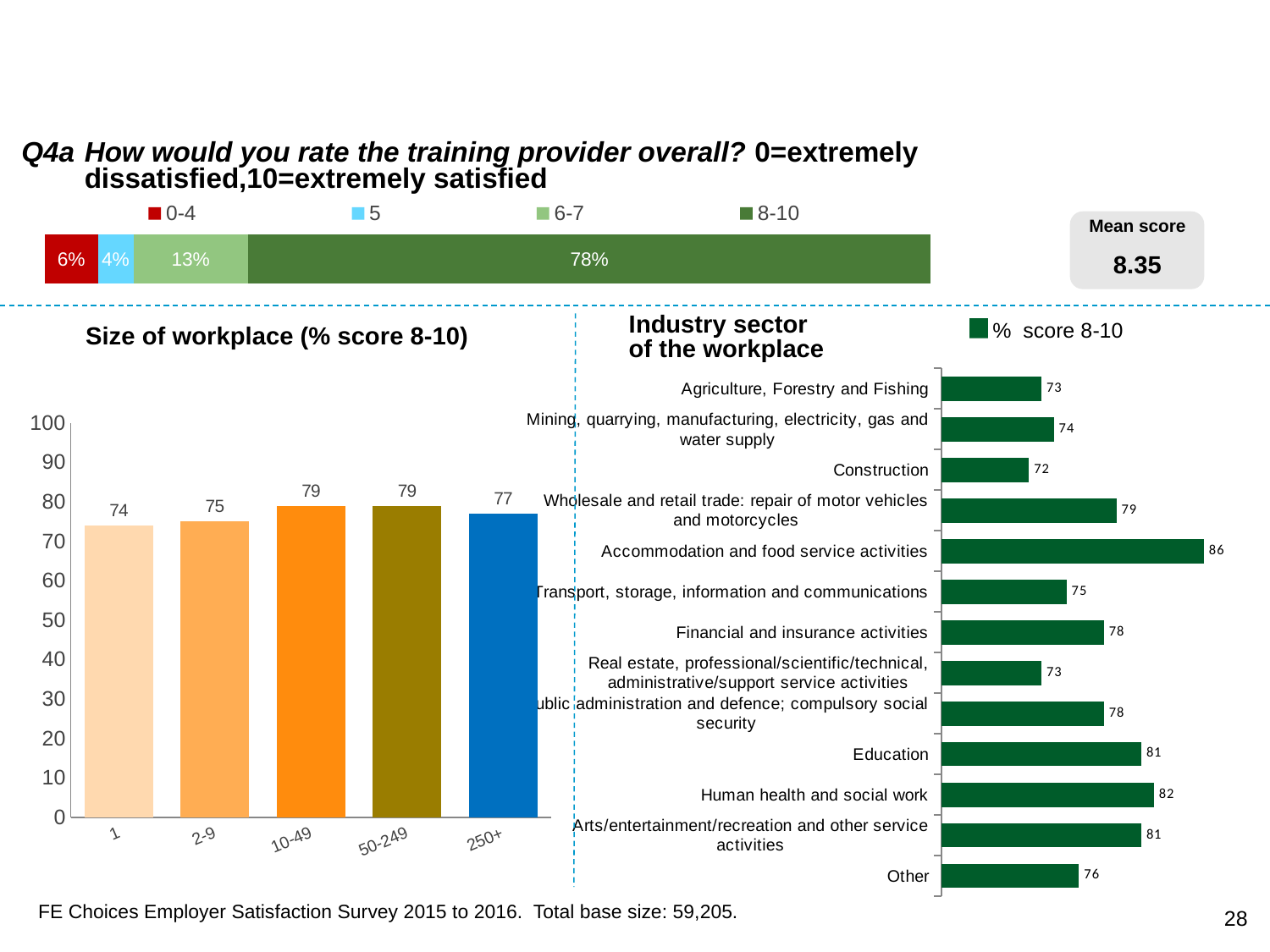

Q4a	How would you rate the training provider overall? 0=extremely dissatisfied,10=extremely satisfied

### Chart

| Category | 0-4 | 5 | 6-7 | 8-10 |
|---|---|---|---|---|
| Q3a Help settling in | 0.06 | 0.04 | 0.13 | 0.78 |
| Mean score |
| --- |
| 8.35 |

Industry sector of the workplace
%  score 8-10

Size of workplace (% score 8-10)

### Chart

| Category |   % very good |
|---|---|
| 1 | 74.0 |
| 2-9 | 75.0 |
| 10-49 | 79.0 |
| 50-249 | 79.0 |
| 250+ | 77.0 |

### Chart

| Category | % Very good |
|---|---|
| Agriculture, Forestry and Fishing | 73.0 |
| Mining, quarrying, manufacturing, electricity, gas and water supply | 74.0 |
| Construction | 72.0 |
| Wholesale and retail trade: repair of motor vehicles and motorcycles | 79.0 |
| Accommodation and food service activities | 86.0 |
| Transport, storage, information and communications | 75.0 |
| Financial and insurance activities | 78.0 |
| Real estate, professional/scientific/technical, administrative/support service activities | 73.0 |
| Public administration and defence; compulsory social security | 78.0 |
| Education | 81.0 |
| Human health and social work | 82.0 |
| Arts/entertainment/recreation and other service activities | 81.0 |
| Other | 76.0 |
FE Choices Employer Satisfaction Survey 2015 to 2016.  Total base size: 59,205.
28